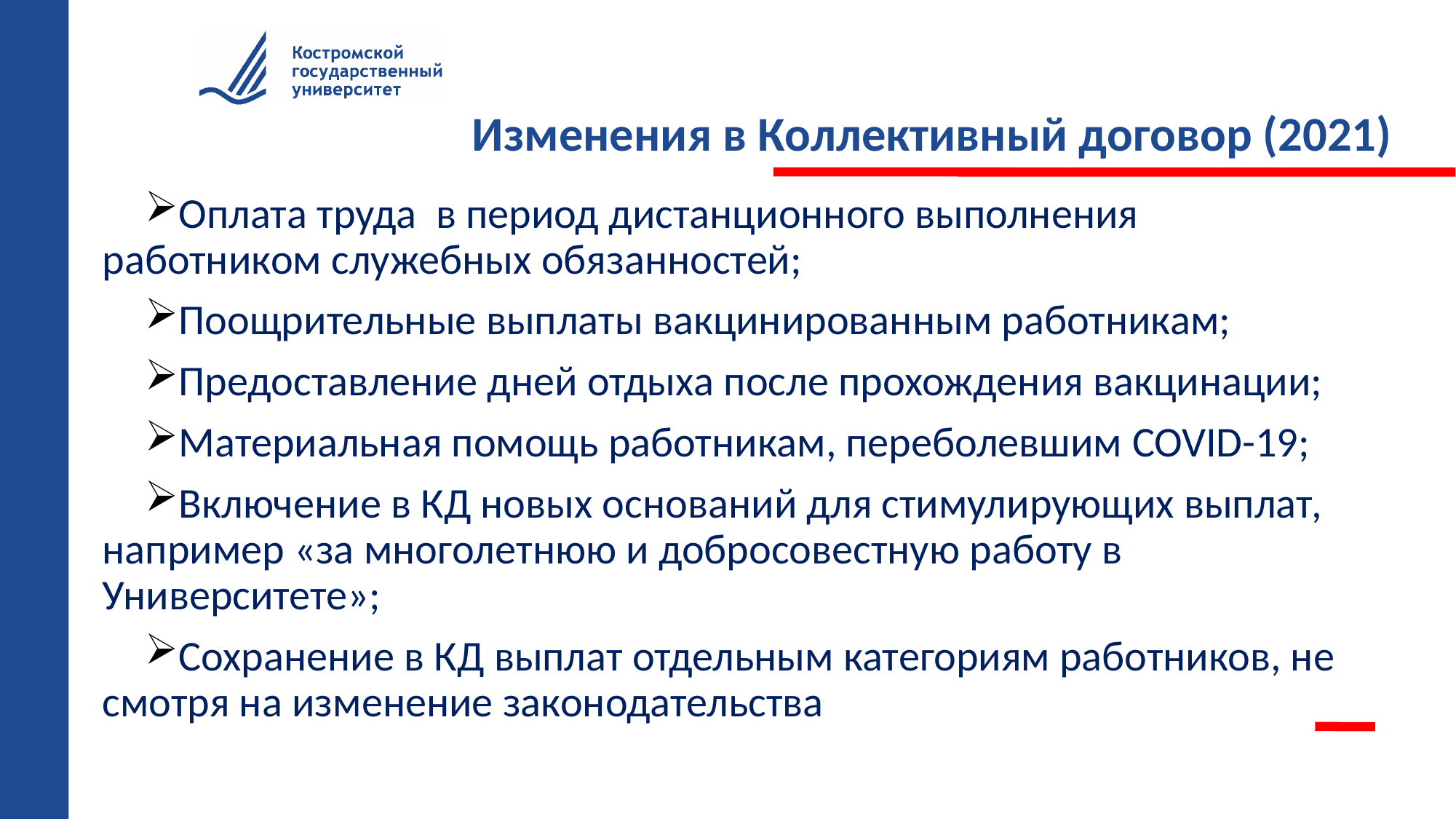

# Изменения в Коллективный договор (2021)
Оплата труда  в период дистанционного выполнения работником служебных обязанностей;
Поощрительные выплаты вакцинированным работникам;
Предоставление дней отдыха после прохождения вакцинации;
Материальная помощь работникам, переболевшим COVID-19;
Включение в КД новых оснований для стимулирующих выплат, например «за многолетнюю и добросовестную работу в Университете»;
Сохранение в КД выплат отдельным категориям работников, не смотря на изменение законодательства